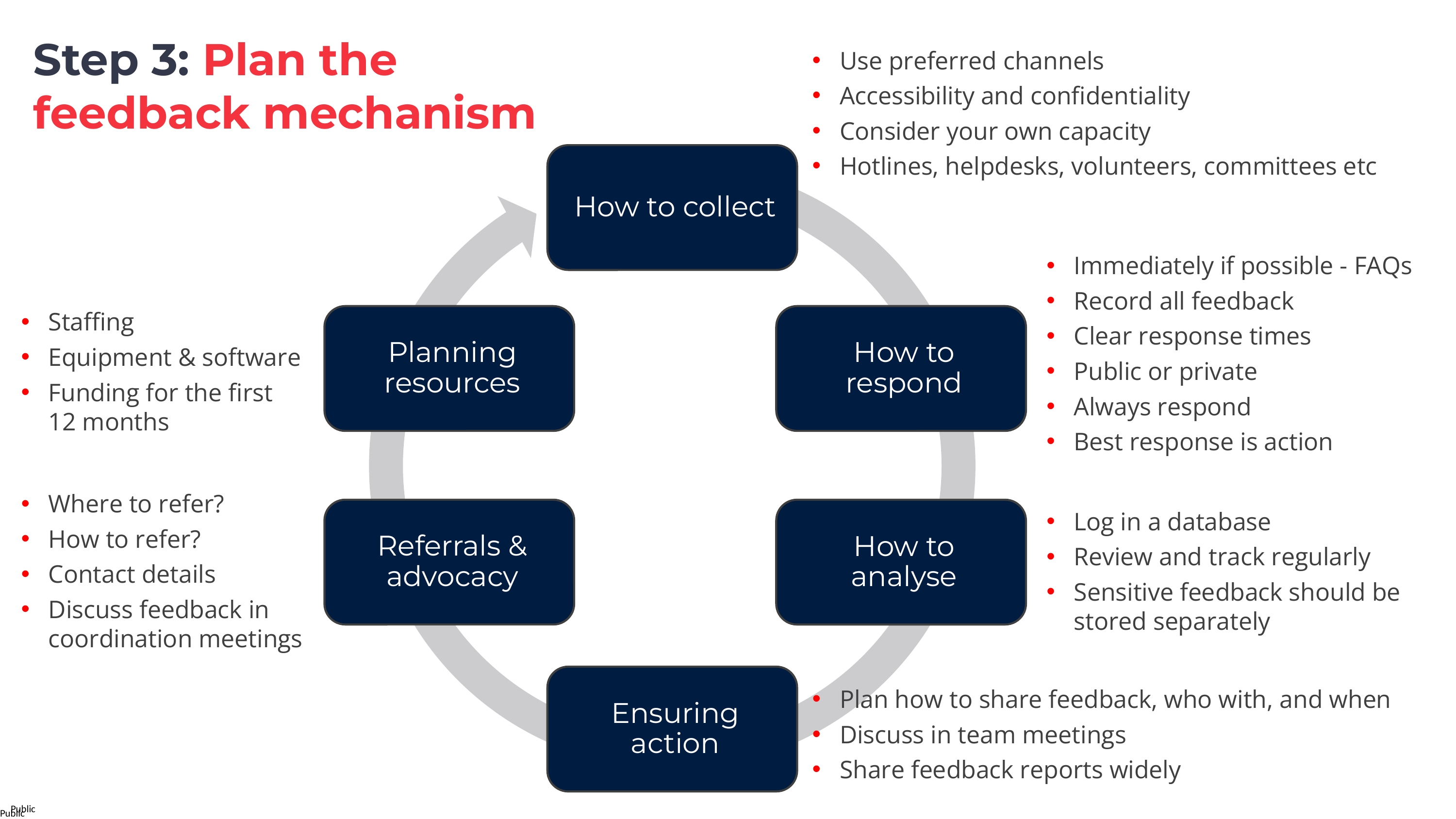

Step 3: Plan the feedback mechanism
Use preferred channels
Accessibility and confidentiality
Consider your own capacity
Hotlines, helpdesks, volunteers, committees etc
How to collect
How to respond
How to analyse
Ensuring action
Referrals & advocacy
Planning resources
Immediately if possible - FAQs
Record all feedback
Clear response times
Public or private
Always respond
Best response is action

Staffing
Equipment & software
Funding for the first 12 months
Where to refer?
How to refer?
Contact details
Discuss feedback in coordination meetings
Log in a database
Review and track regularly
Sensitive feedback should be stored separately
Plan how to share feedback, who with, and when
Discuss in team meetings
Share feedback reports widely